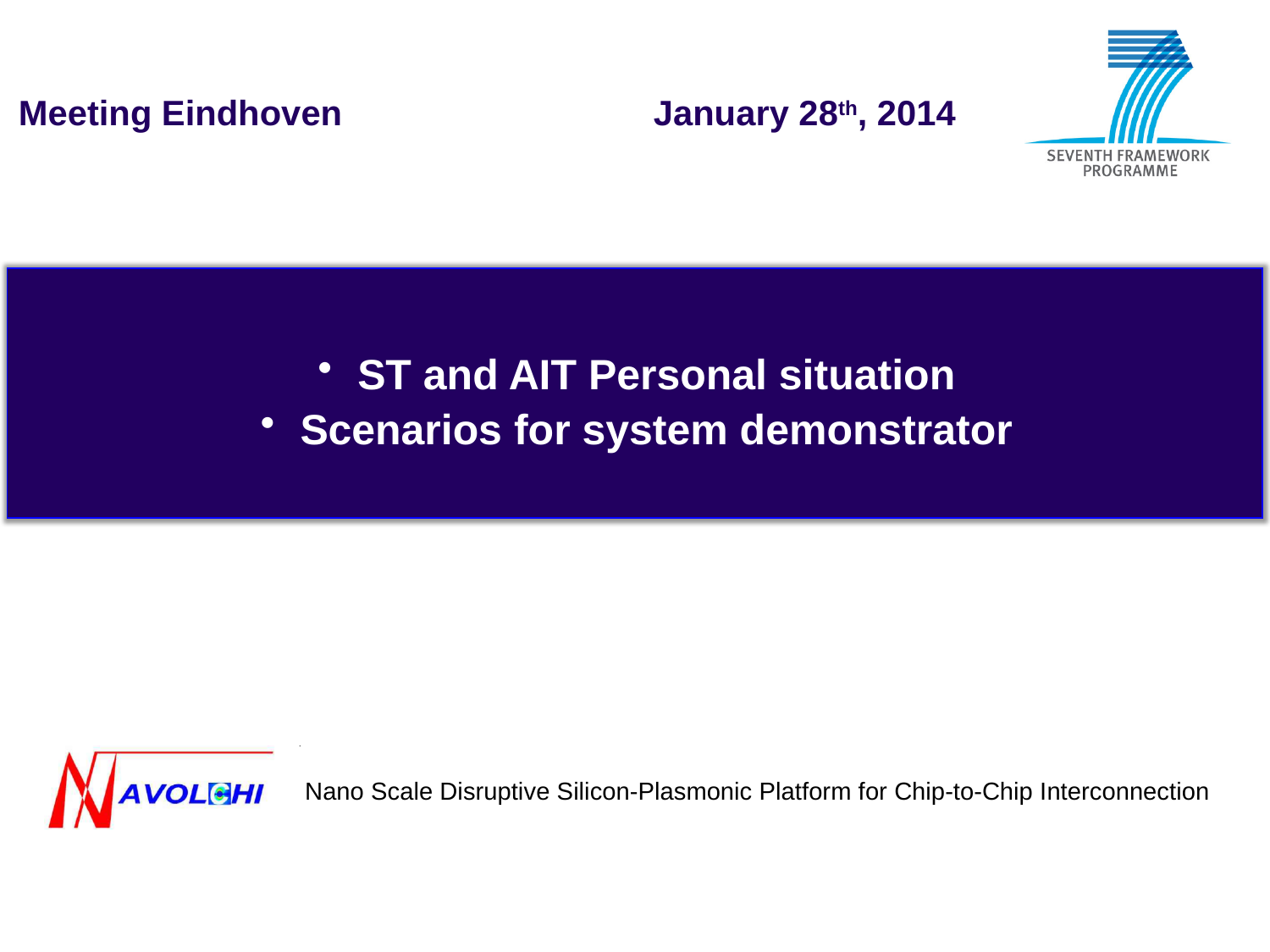

ST and AIT Personal situation
Scenarios for system demonstrator